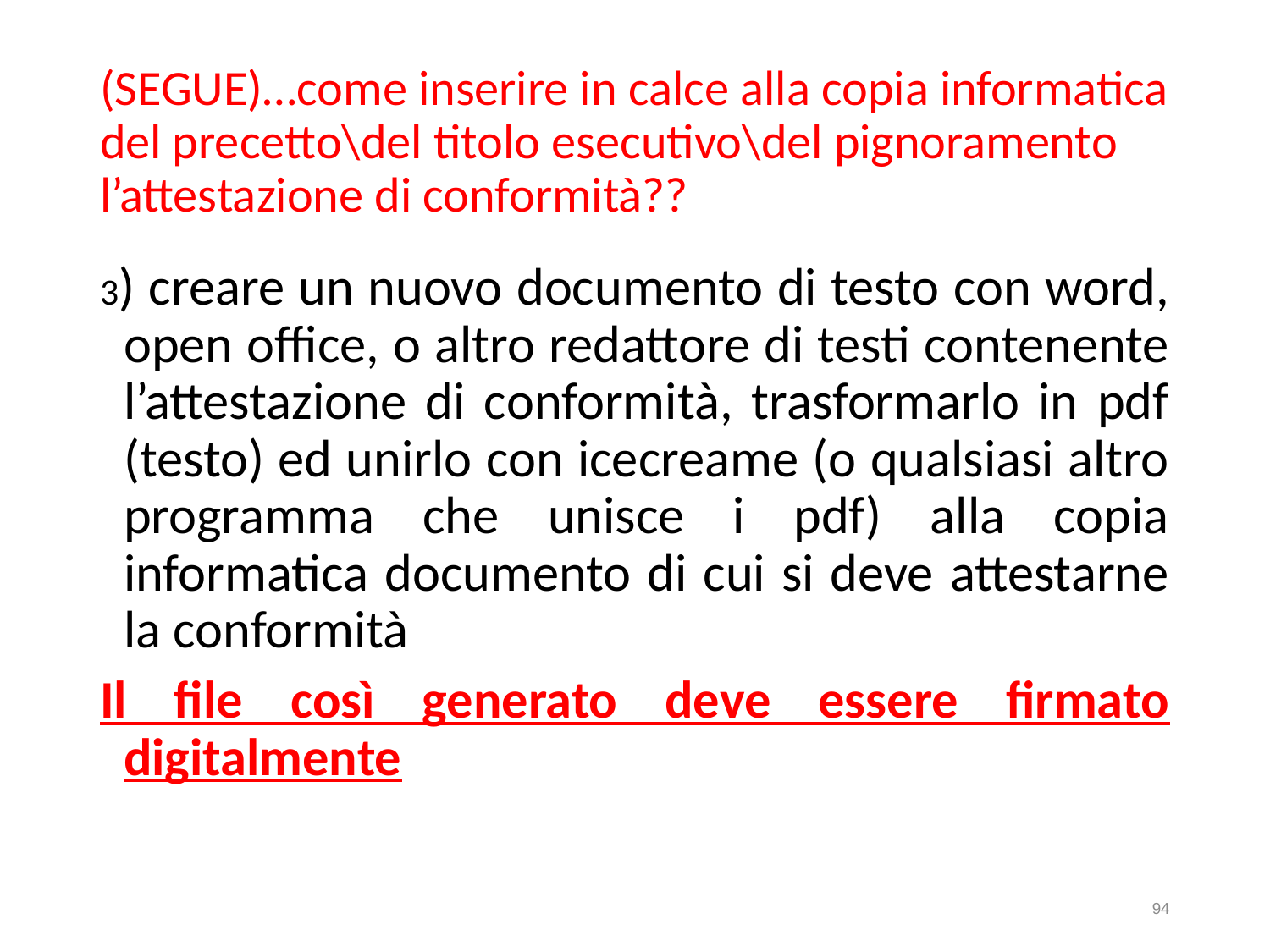

# (SEGUE)…come inserire in calce alla copia informatica del precetto\del titolo esecutivo\del pignoramento l’attestazione di conformità??
3) creare un nuovo documento di testo con word, open office, o altro redattore di testi contenente l’attestazione di conformità, trasformarlo in pdf (testo) ed unirlo con icecreame (o qualsiasi altro programma che unisce i pdf) alla copia informatica documento di cui si deve attestarne la conformità
Il file così generato deve essere firmato digitalmente

94